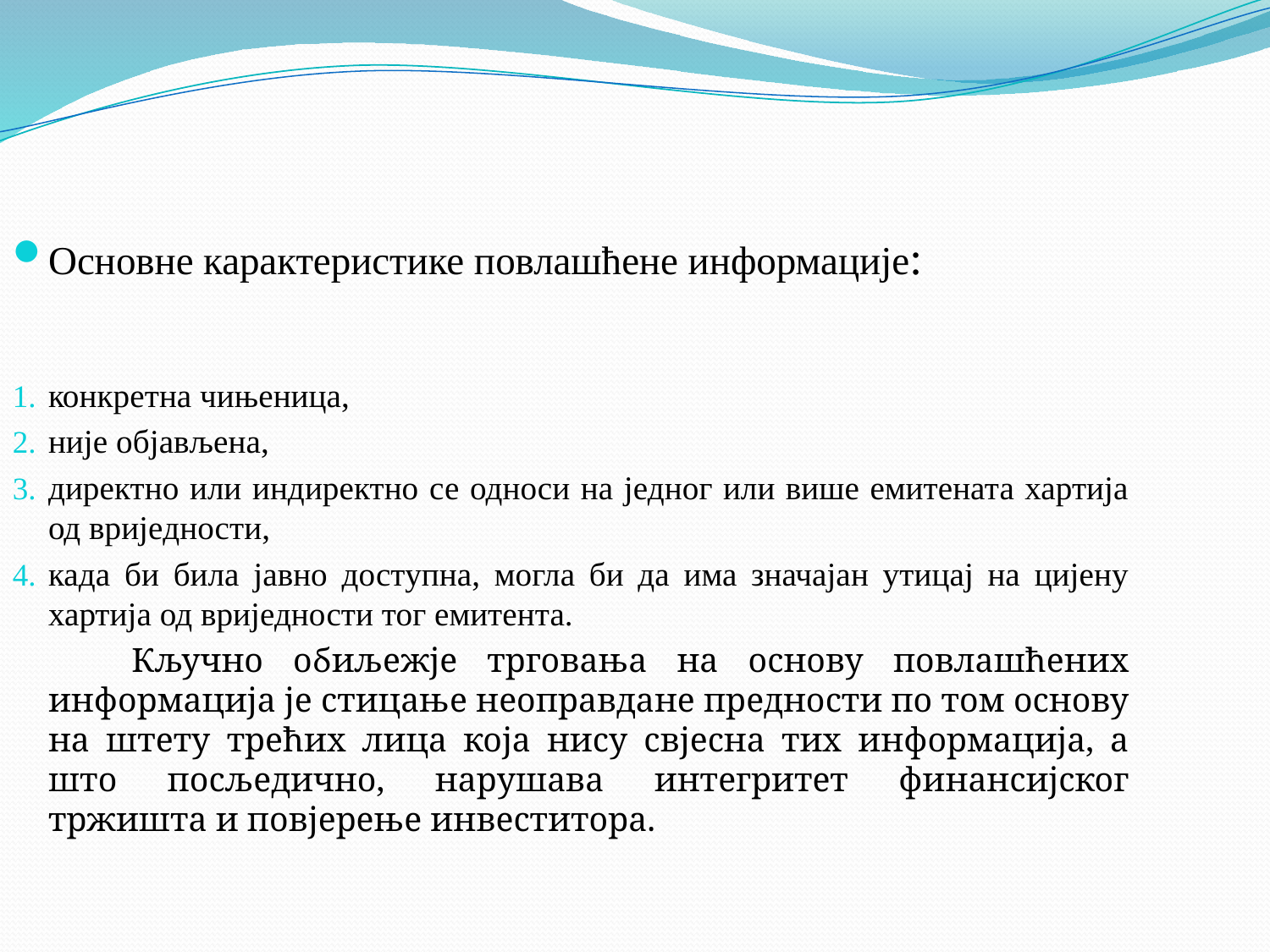

Основне карактеристике повлашћене информације:

конкретна чињеница,
није објављена,
директно или индиректно се односи на једног или више емитената хартија од вриједности,
када би била јавно доступна, могла би да има значајан утицај на цијену хартија од вриједности тог емитента.
    Кључно обиљежје трговања на основу повлашћених информација је стицање неоправдане предности по том основу на штету трећих лица која нису свјесна тих информација, а што посљедично, нарушава интегритет финансијског тржишта и повјерење инвеститора.